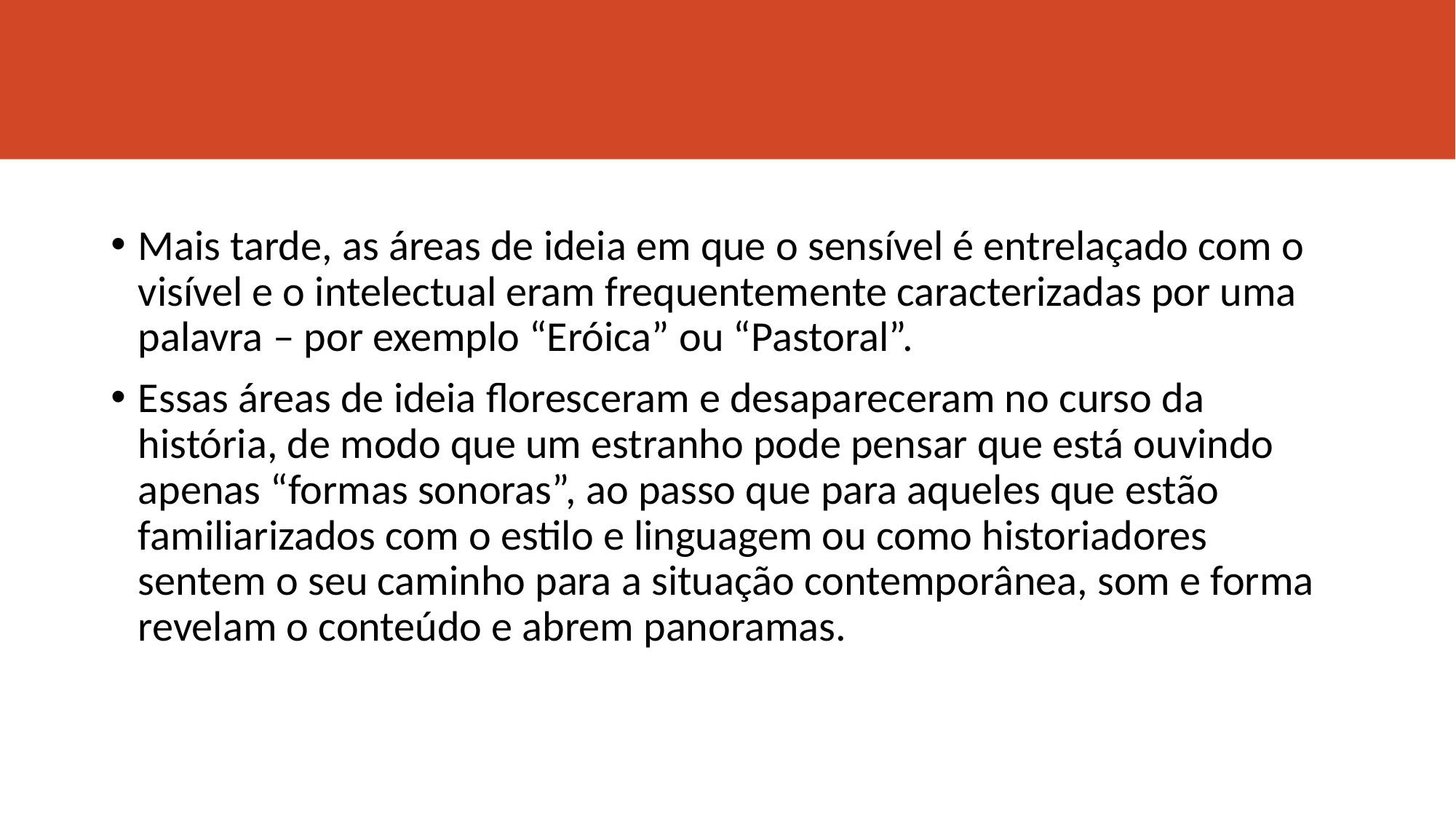

#
Mais tarde, as áreas de ideia em que o sensível é entrelaçado com o visível e o intelectual eram frequentemente caracterizadas por uma palavra ‒ por exemplo “Eróica” ou “Pastoral”.
Essas áreas de ideia floresceram e desapareceram no curso da história, de modo que um estranho pode pensar que está ouvindo apenas “formas sonoras”, ao passo que para aqueles que estão familiarizados com o estilo e linguagem ou como historiadores sentem o seu caminho para a situação contemporânea, som e forma revelam o conteúdo e abrem panoramas.